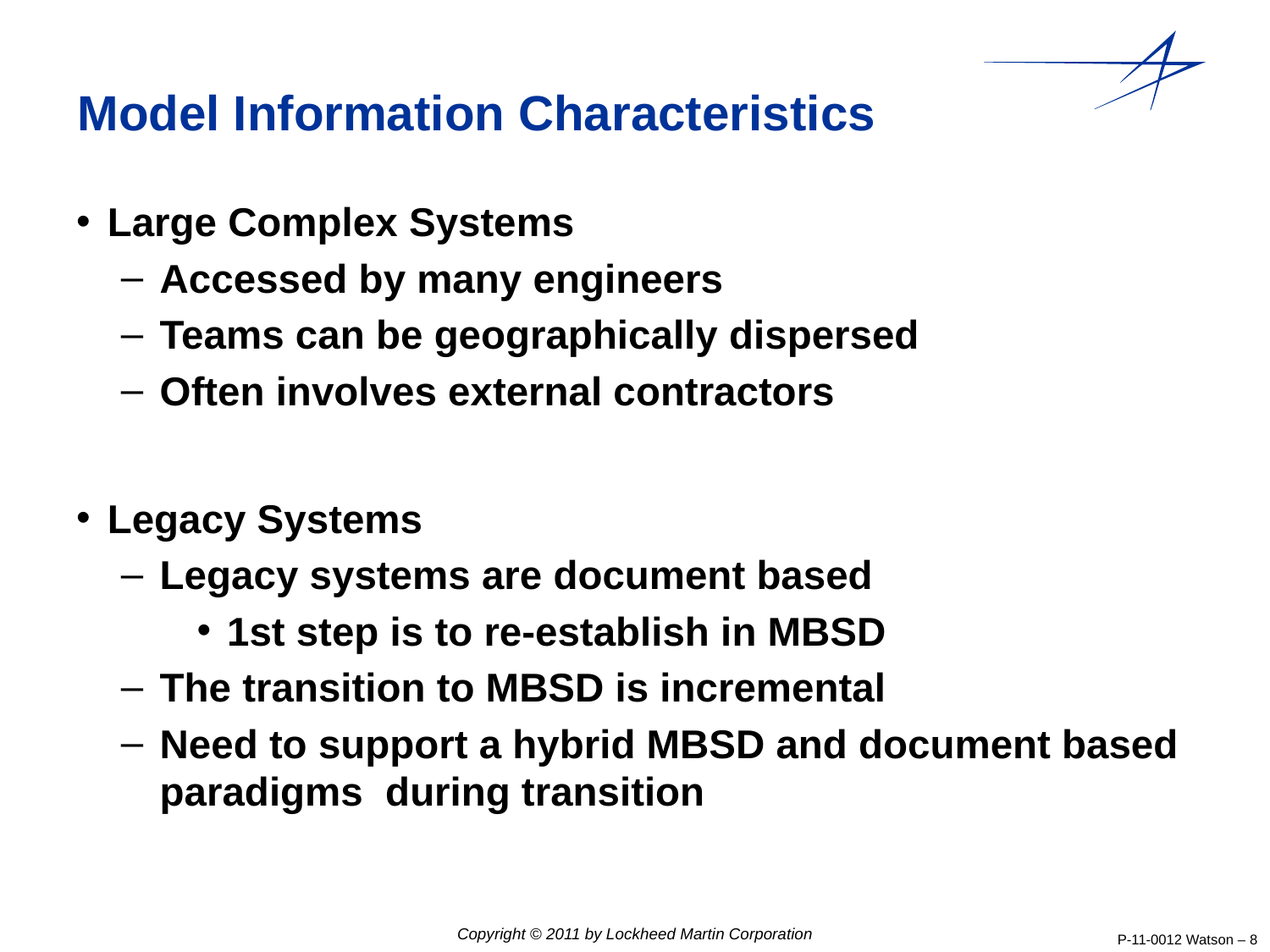

# Model Information Characteristics
Large Complex Systems
Accessed by many engineers
Teams can be geographically dispersed
Often involves external contractors

Legacy Systems
Legacy systems are document based
1st step is to re-establish in MBSD
The transition to MBSD is incremental
Need to support a hybrid MBSD and document based paradigms  during transition